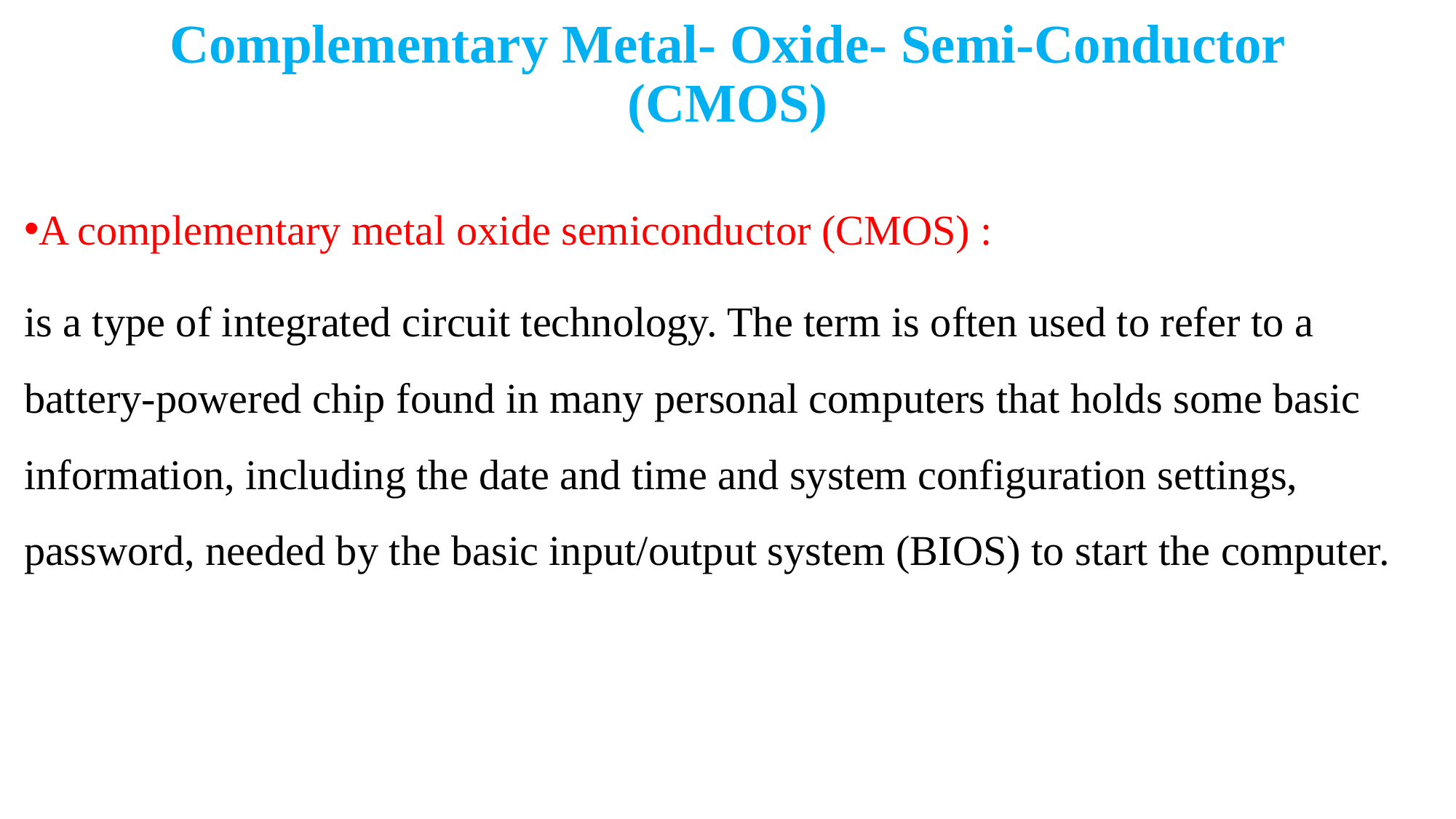

# Complementary Metal- Oxide- Semi-Conductor (CMOS)
A complementary metal oxide semiconductor (CMOS) :
is a type of integrated circuit technology. The term is often used to refer to a battery-powered chip found in many personal computers that holds some basic information, including the date and time and system configuration settings, password, needed by the basic input/output system (BIOS) to start the computer.